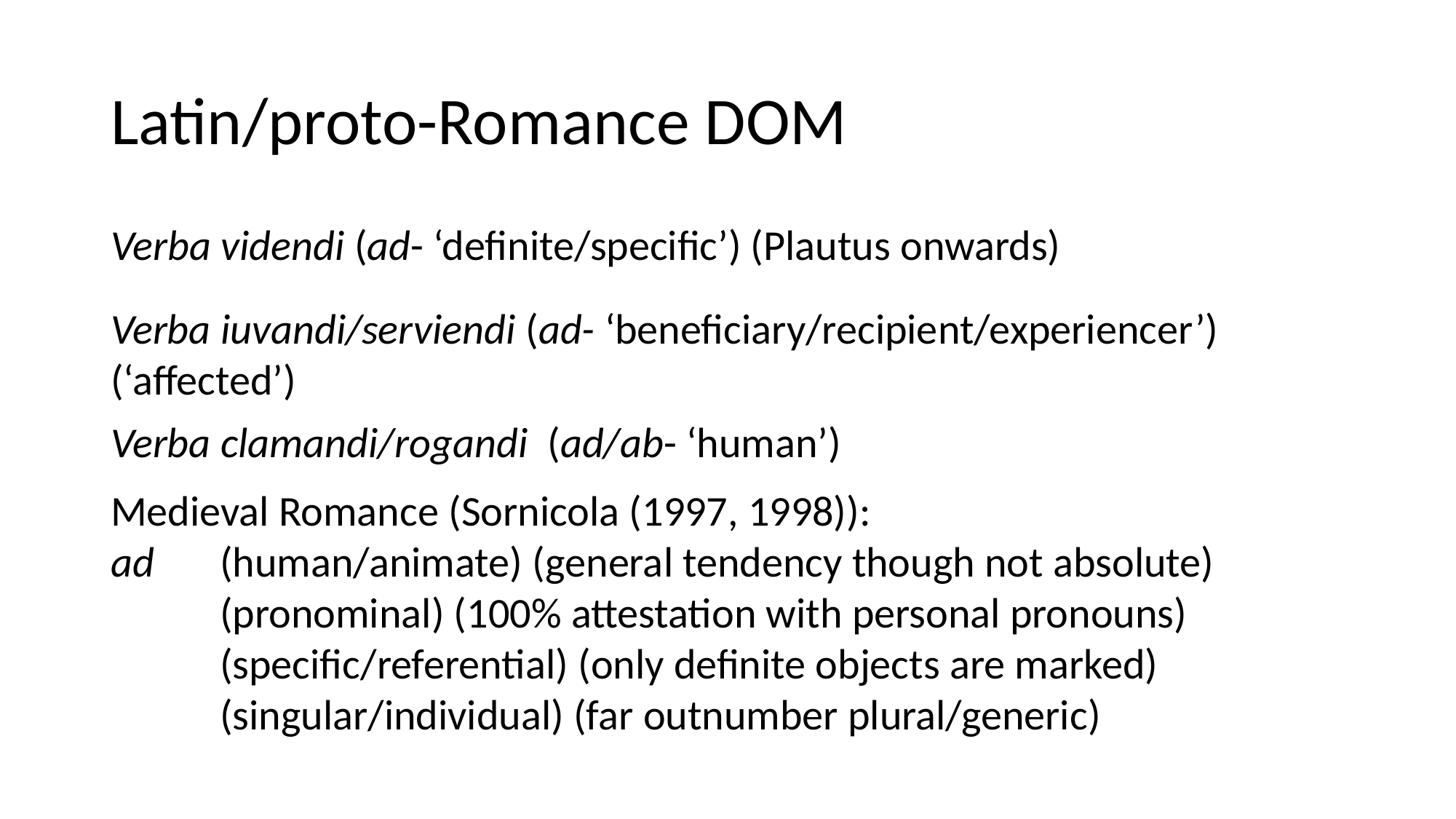

# Latin/proto-Romance DOM
Verba videndi (ad- ‘definite/specific’) (Plautus onwards)
Verba iuvandi/serviendi (ad- ‘beneficiary/recipient/experiencer’) (‘affected’)
Verba clamandi/rogandi	(ad/ab- ‘human’)
Medieval Romance (Sornicola (1997, 1998)):
ad  	(human/animate) (general tendency though not absolute)
       	(pronominal) (100% attestation with personal pronouns)
	(specific/referential) (only definite objects are marked)
	(singular/individual) (far outnumber plural/generic)